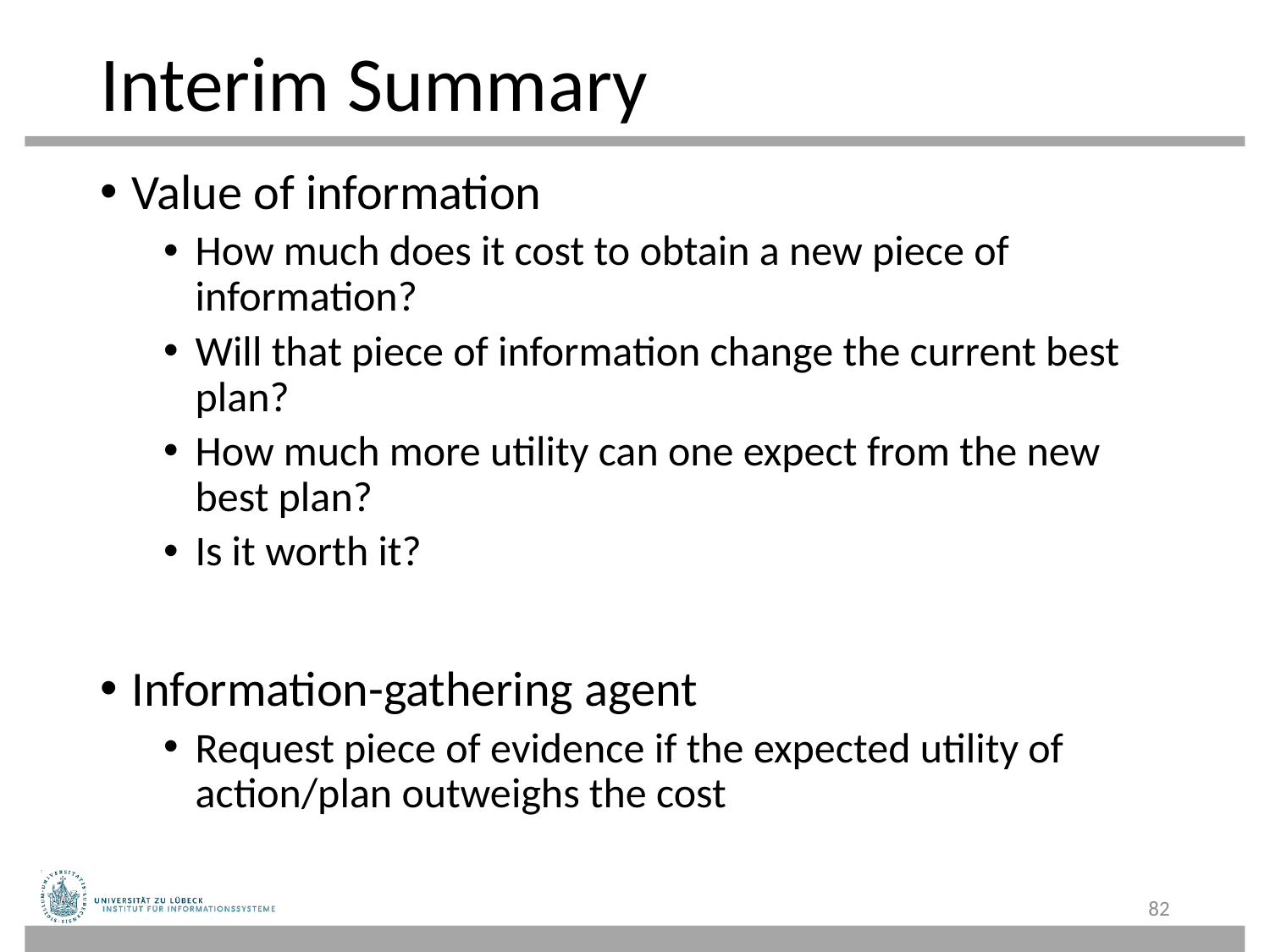

# Interim Summary
Value of information
How much does it cost to obtain a new piece of information?
Will that piece of information change the current best plan?
How much more utility can one expect from the new best plan?
Is it worth it?

Information-gathering agent
Request piece of evidence if the expected utility of action/plan outweighs the cost
82